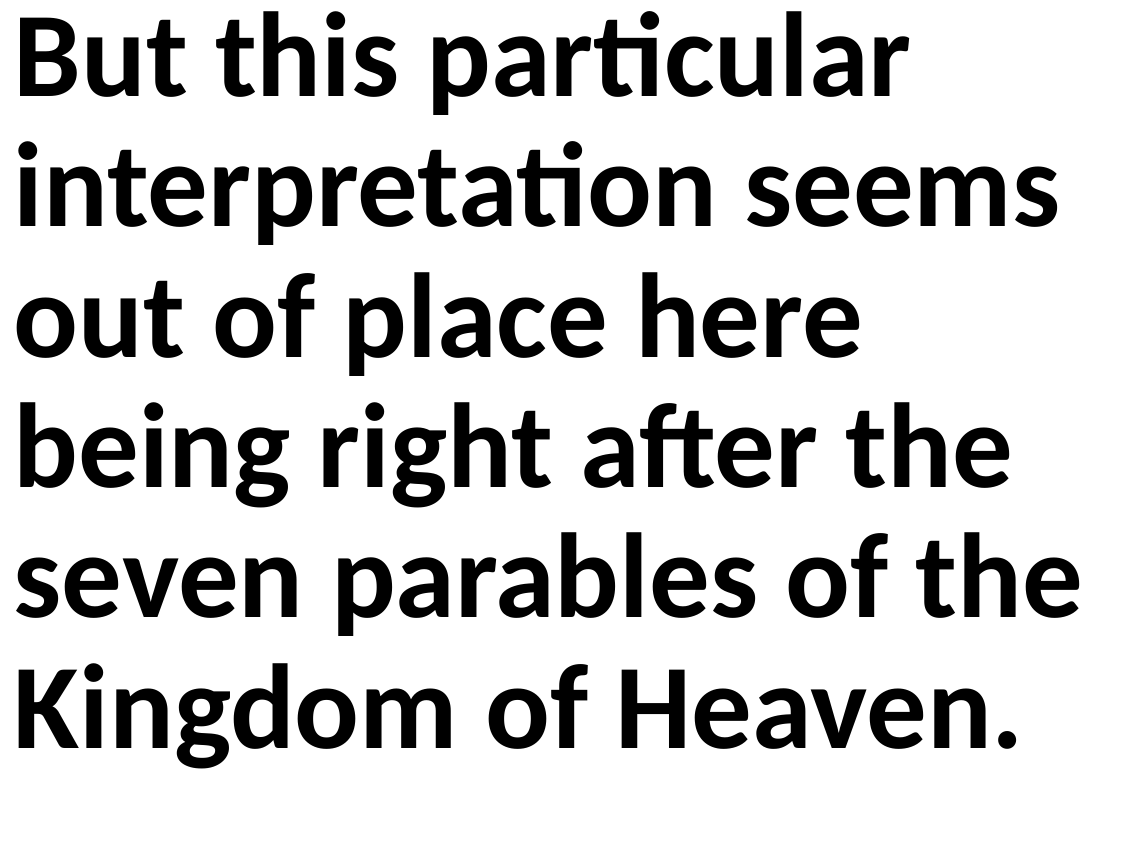

But this particular interpretation seems out of place here being right after the seven parables of the Kingdom of Heaven.